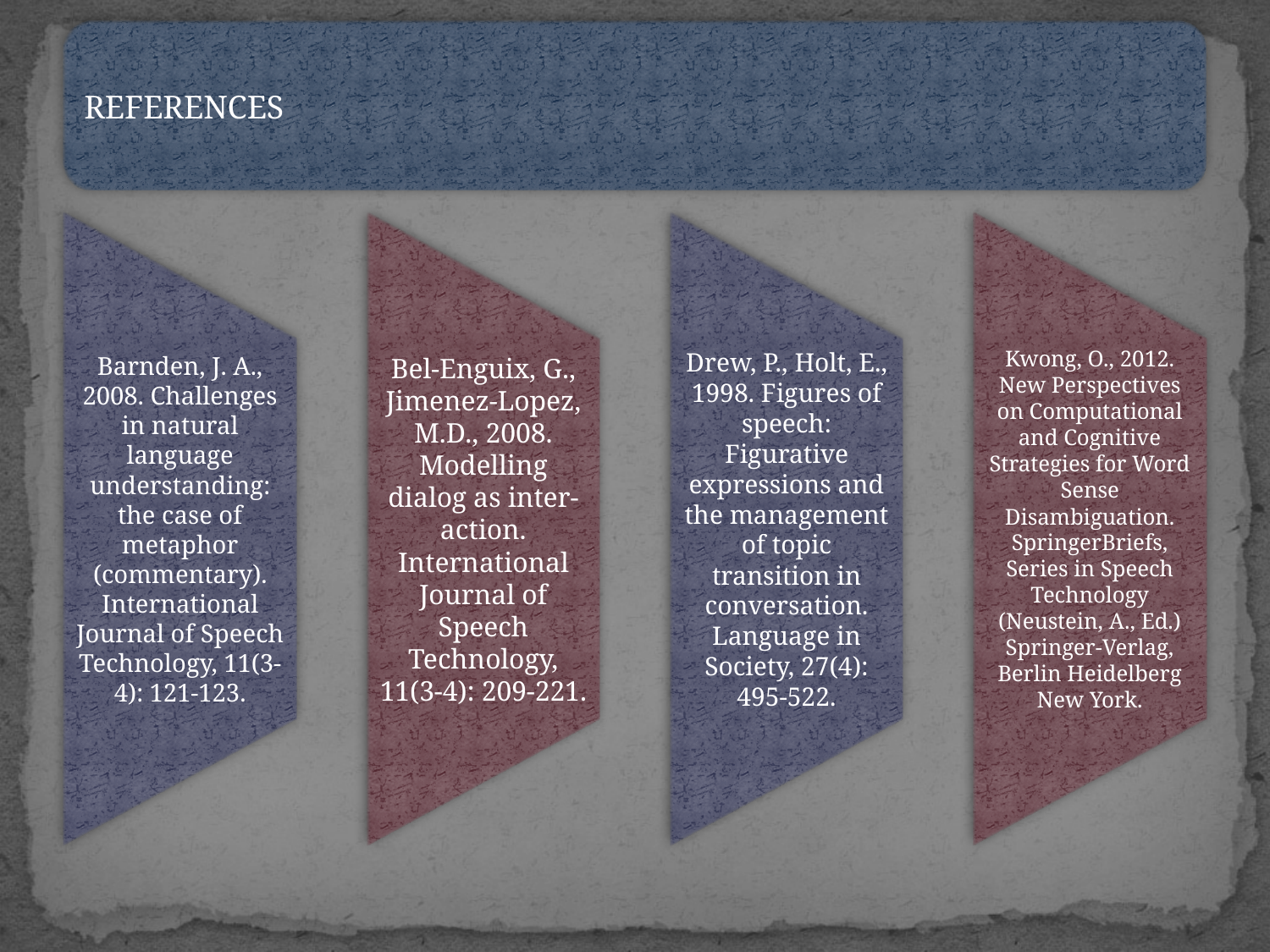

REFERENCES
Barnden, J. A., 2008. Challenges in natural language understanding: the case of metaphor (commentary). International Journal of Speech Technology, 11(3-4): 121-123.
Bel-Enguix, G., Jimenez-Lopez, M.D., 2008. Modelling dialog as inter-action. International Journal of Speech Technology, 11(3-4): 209-221.
Drew, P., Holt, E., 1998. Figures of speech: Figurative expressions and the management of topic transition in conversation. Language in Society, 27(4): 495-522.
Kwong, O., 2012. New Perspectives on Computational and Cognitive Strategies for Word Sense Disambiguation. SpringerBriefs, Series in Speech Technology (Neustein, A., Ed.) Springer-Verlag, Berlin Heidelberg New York.